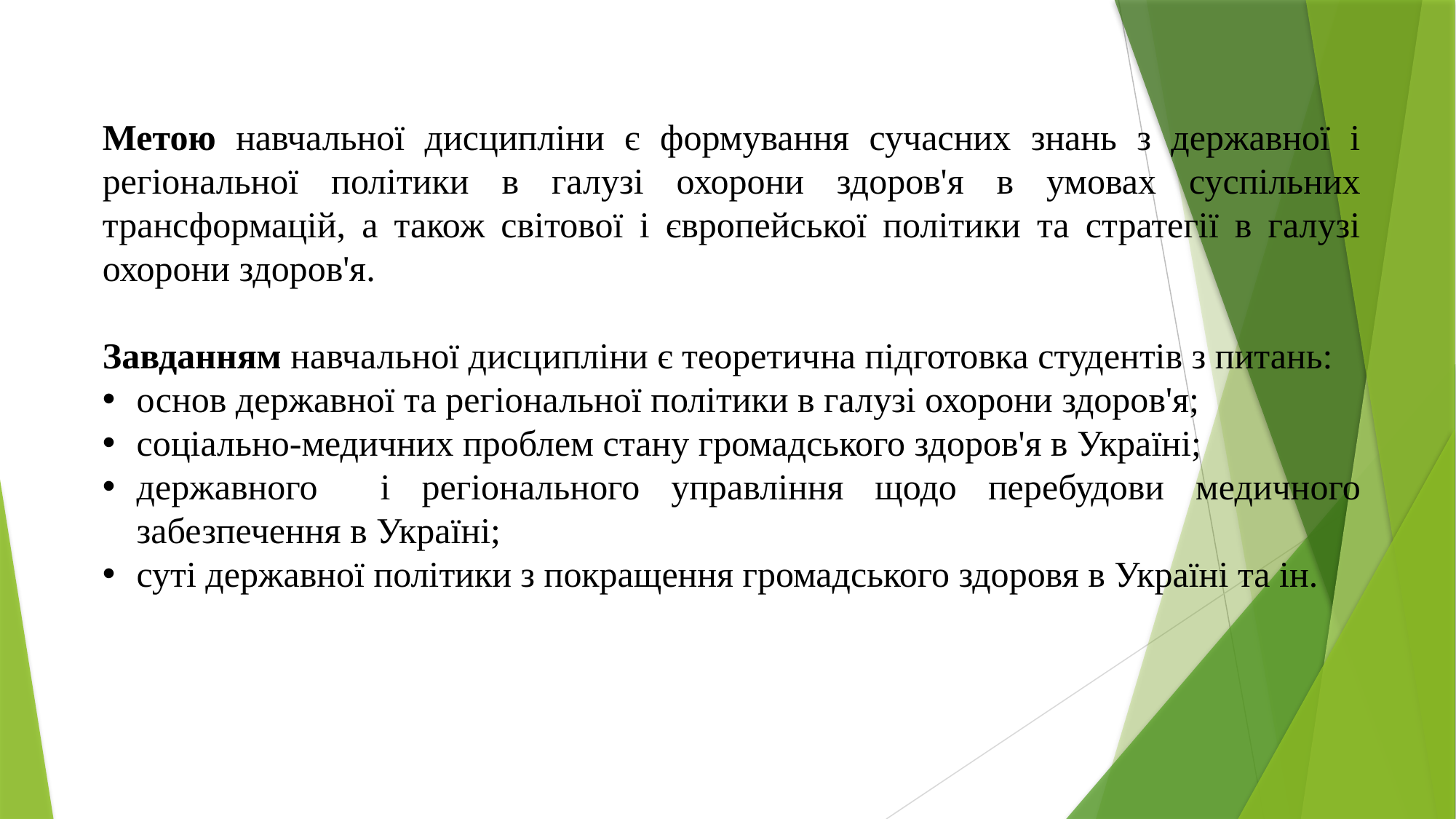

Метою навчальної дисципліни є формування сучасних знань з державної і регіональної політики в галузі охорони здоров'я в умовах суспільних трансформацій, а також світової і європейської політики та стратегії в галузі охорони здоров'я.

Завданням навчальної дисципліни є теоретична підготовка студентів з питань:
основ державної та регіональної політики в галузі охорони здоров'я;
соціально-медичних проблем стану громадського здоров'я в Україні;
державного  і регіонального управління щодо перебудови медичного забезпечення в Україні;
суті державної політики з покращення громадського здоровя в Україні та ін.